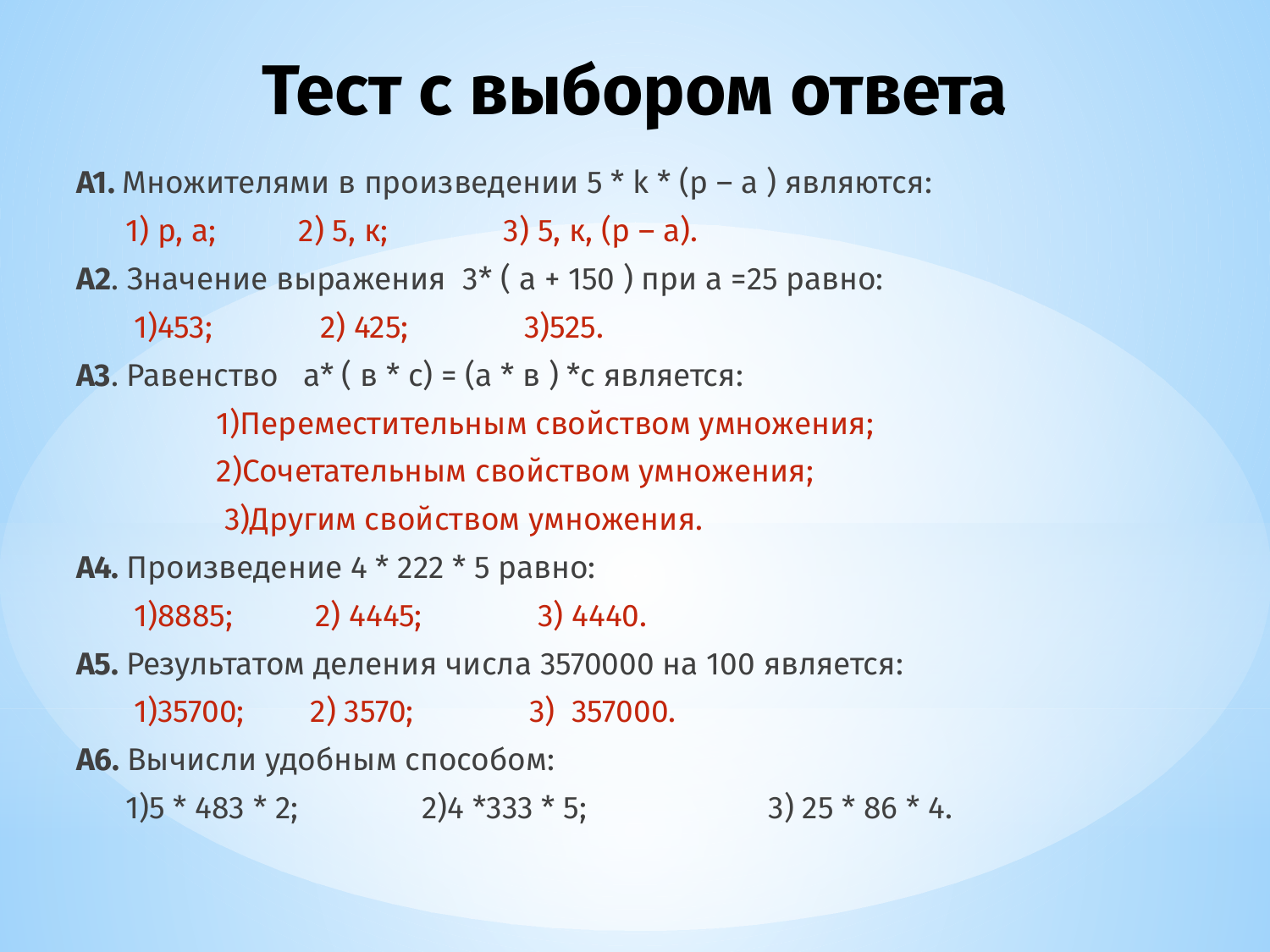

# Тест с выбором ответа
А1. Множителями в произведении 5 * k * (p – a ) являются:
      1) р, а;          2) 5, к;              3) 5, к, (р – а).
А2. Значение выражения  3* ( а + 150 ) при а =25 равно:
       1)453;             2) 425;              3)525.
А3. Равенство   а* ( в * с) = (а * в ) *с является:
                 1)Переместительным свойством умножения;
                 2)Сочетательным свойством умножения;
                  3)Другим свойством умножения.
А4. Произведение 4 * 222 * 5 равно:
       1)8885;          2) 4445;              3) 4440.
А5. Результатом деления числа 3570000 на 100 является:
       1)35700;        2) 3570;              3)  357000.
А6. Вычисли удобным способом:
      1)5 * 483 * 2;               2)4 *333 * 5;                      3) 25 * 86 * 4.